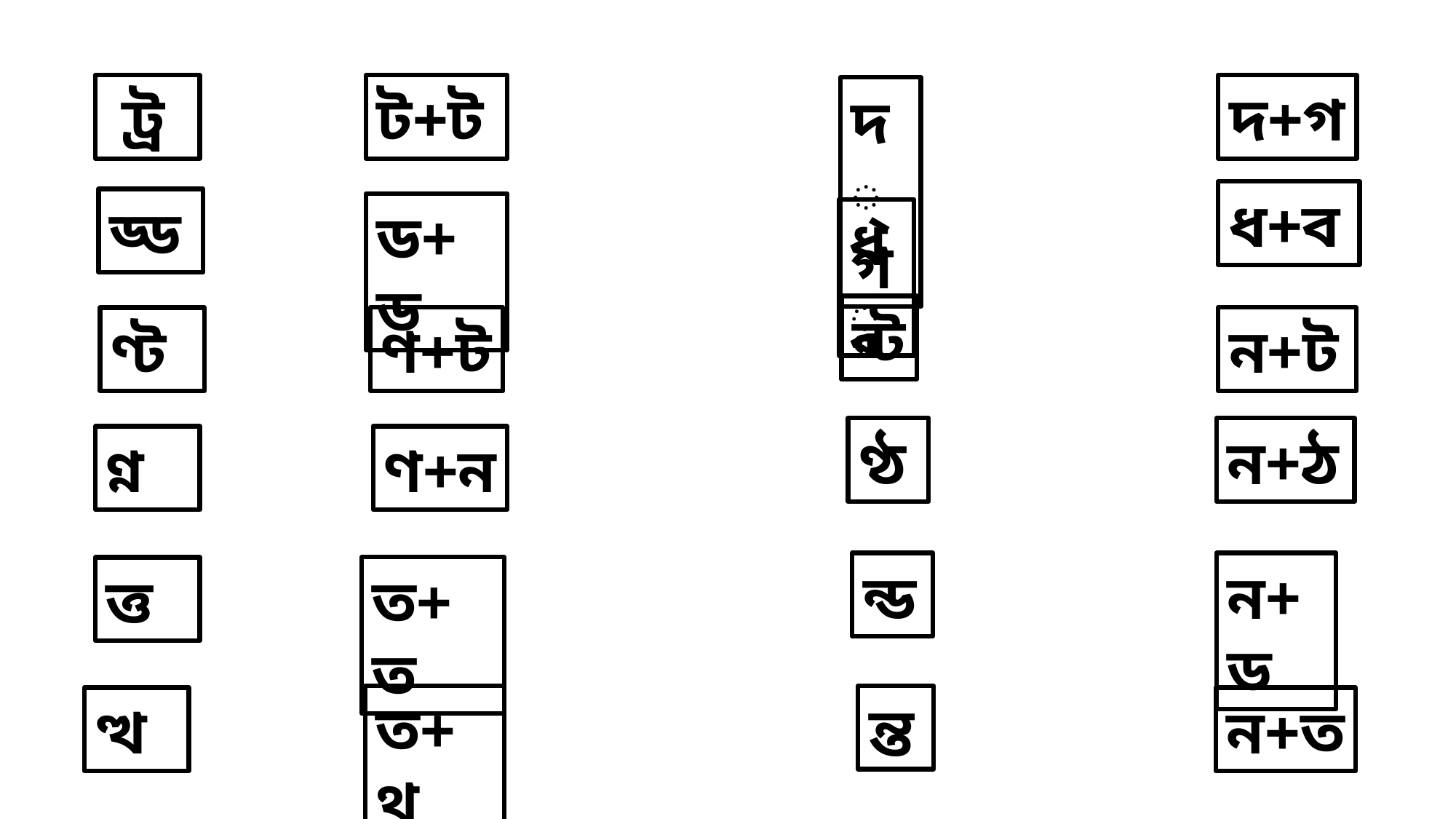

ট্র
ট+ট
দ+গ
দ্গ
ধ+ব
ড্ড
ড+ড
ধ্ব
ন্ট
ণ+ট
ন+ট
ণ্ট
ণ্ঠ
ন+ঠ
ণ্ন
ণ+ন
ন্ড
ন+ড
ত্ত
ত+ত
ত+থ
ন্ত
ত্থ
ন+ত